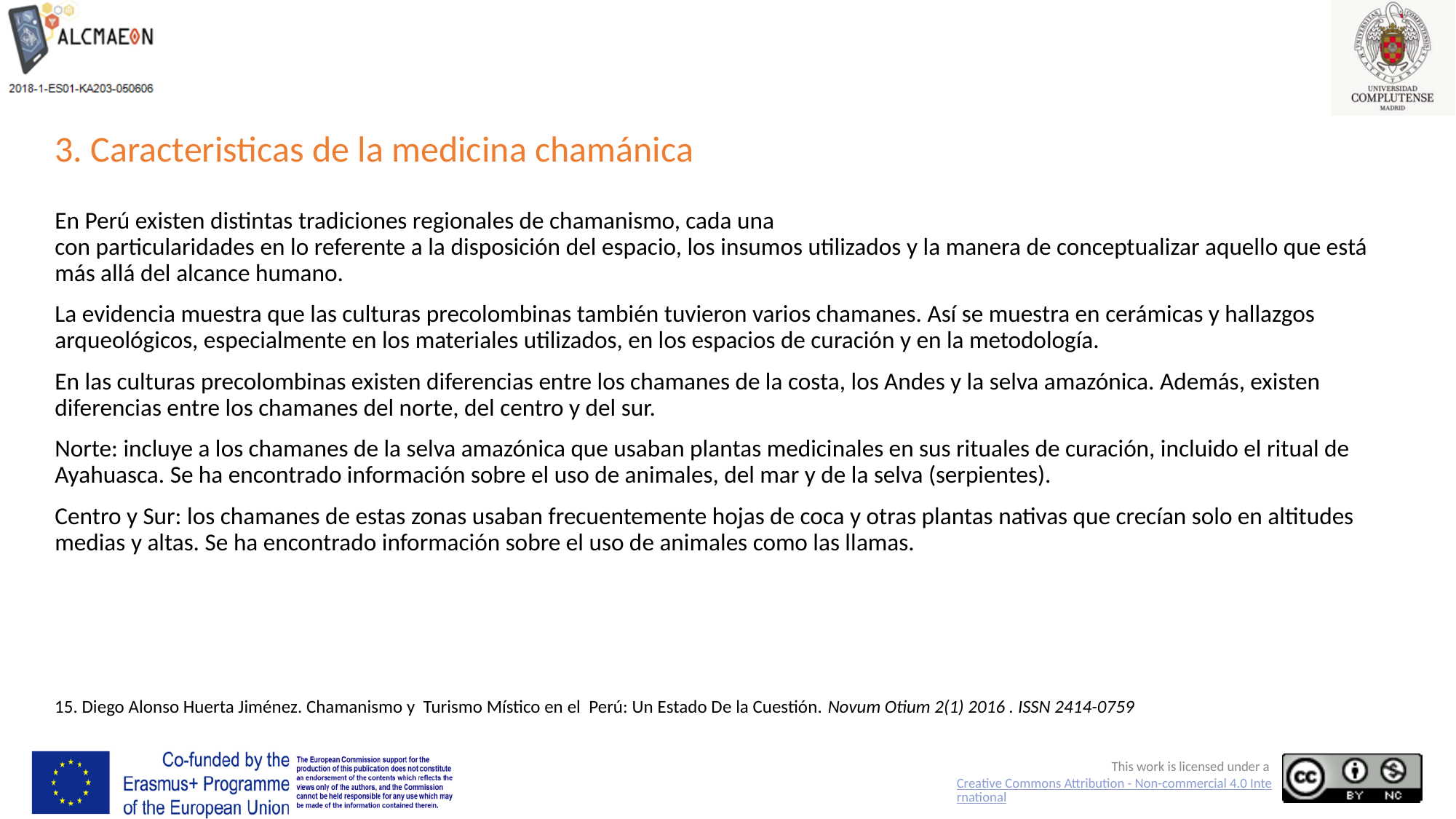

# 3. Caracteristicas de la medicina chamánica
En Perú existen distintas tradiciones regionales de chamanismo, cada una con particularidades en lo referente a la disposición del espacio, los insumos utilizados y la manera de conceptualizar aquello que está más allá del alcance humano.
La evidencia muestra que las culturas precolombinas también tuvieron varios chamanes. Así se muestra en cerámicas y hallazgos arqueológicos, especialmente en los materiales utilizados, en los espacios de curación y en la metodología.
En las culturas precolombinas existen diferencias entre los chamanes de la costa, los Andes y la selva amazónica. Además, existen diferencias entre los chamanes del norte, del centro y del sur.
Norte: incluye a los chamanes de la selva amazónica que usaban plantas medicinales en sus rituales de curación, incluido el ritual de Ayahuasca. Se ha encontrado información sobre el uso de animales, del mar y de la selva (serpientes).
Centro y Sur: los chamanes de estas zonas usaban frecuentemente hojas de coca y otras plantas nativas que crecían solo en altitudes medias y altas. Se ha encontrado información sobre el uso de animales como las llamas.

15. Diego Alonso Huerta Jiménez. Chamanismo y  Turismo Místico en el  Perú: Un Estado De la Cuestión. Novum Otium 2(1) 2016 . ISSN 2414-0759